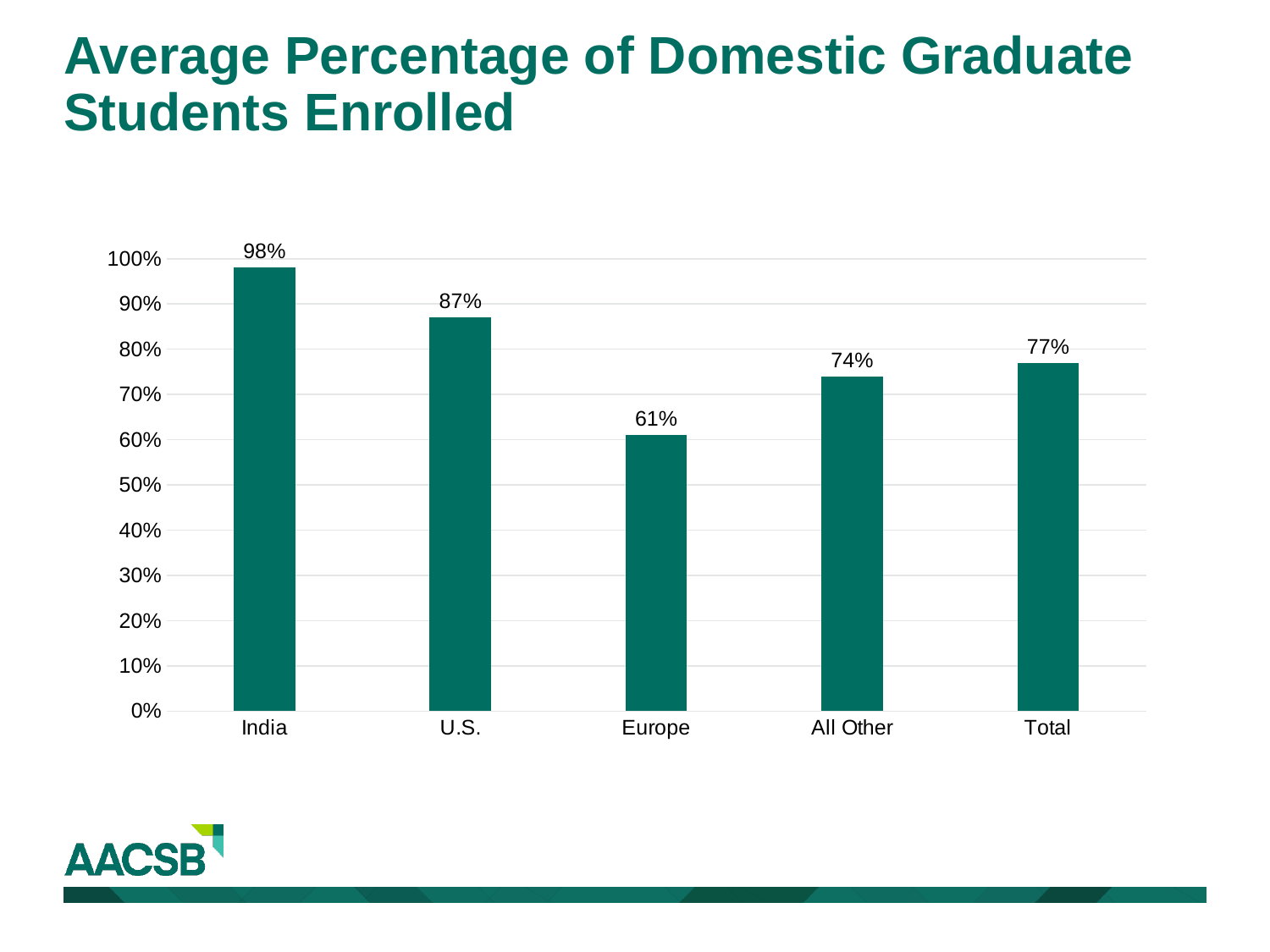

# Average Percentage of Domestic Graduate Students Enrolled

### Chart

| Category | Average Percentage of Domestic Graduate Student Enrollment |
|---|---|
| India | 0.98 |
| U.S. | 0.87 |
| Europe | 0.61 |
| All Other | 0.74 |
| Total | 0.77 |